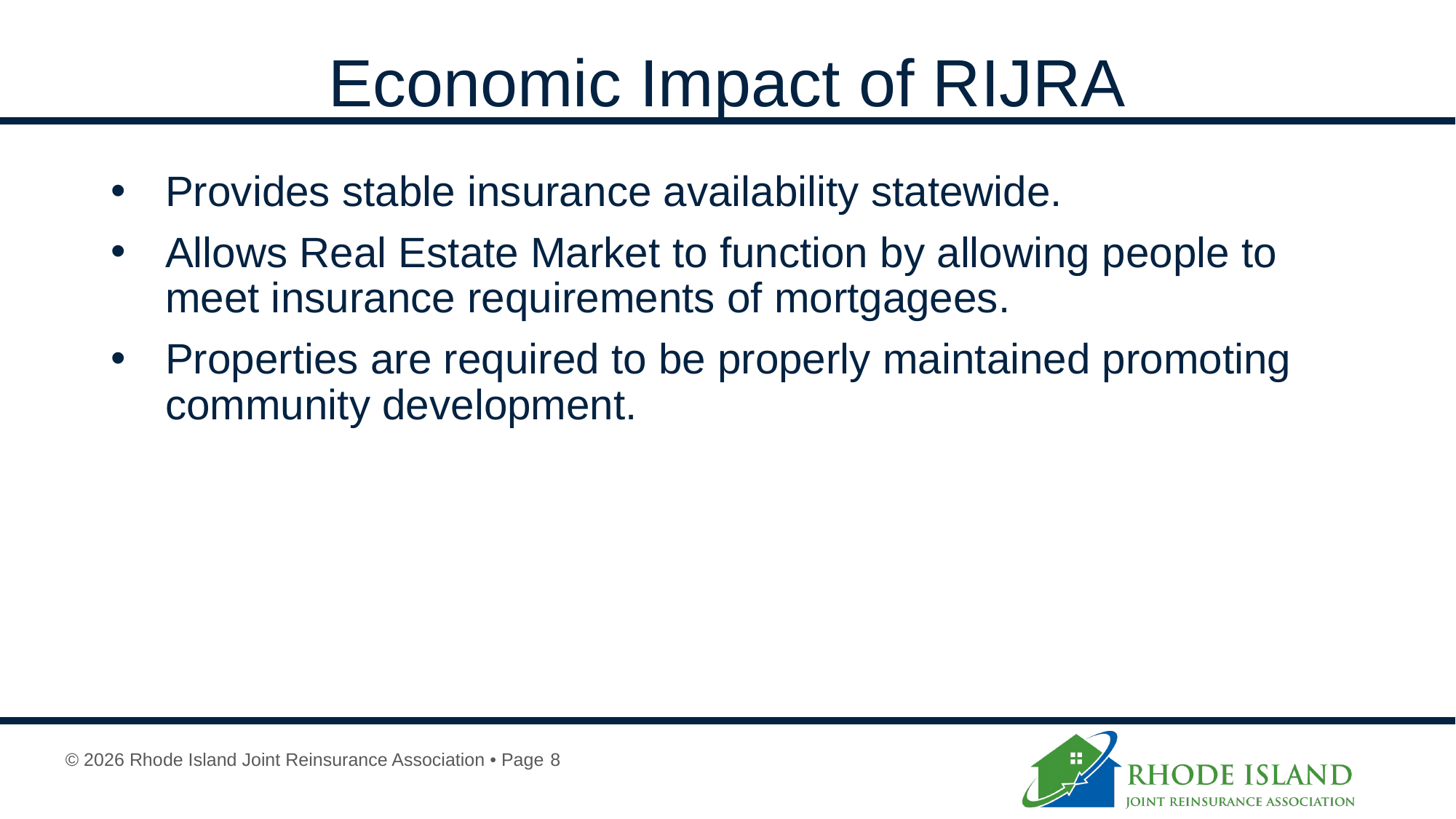

# Economic Impact of RIJRA

Provides stable insurance availability statewide.
Allows Real Estate Market to function by allowing people to meet insurance requirements of mortgagees.
Properties are required to be properly maintained promoting community development.